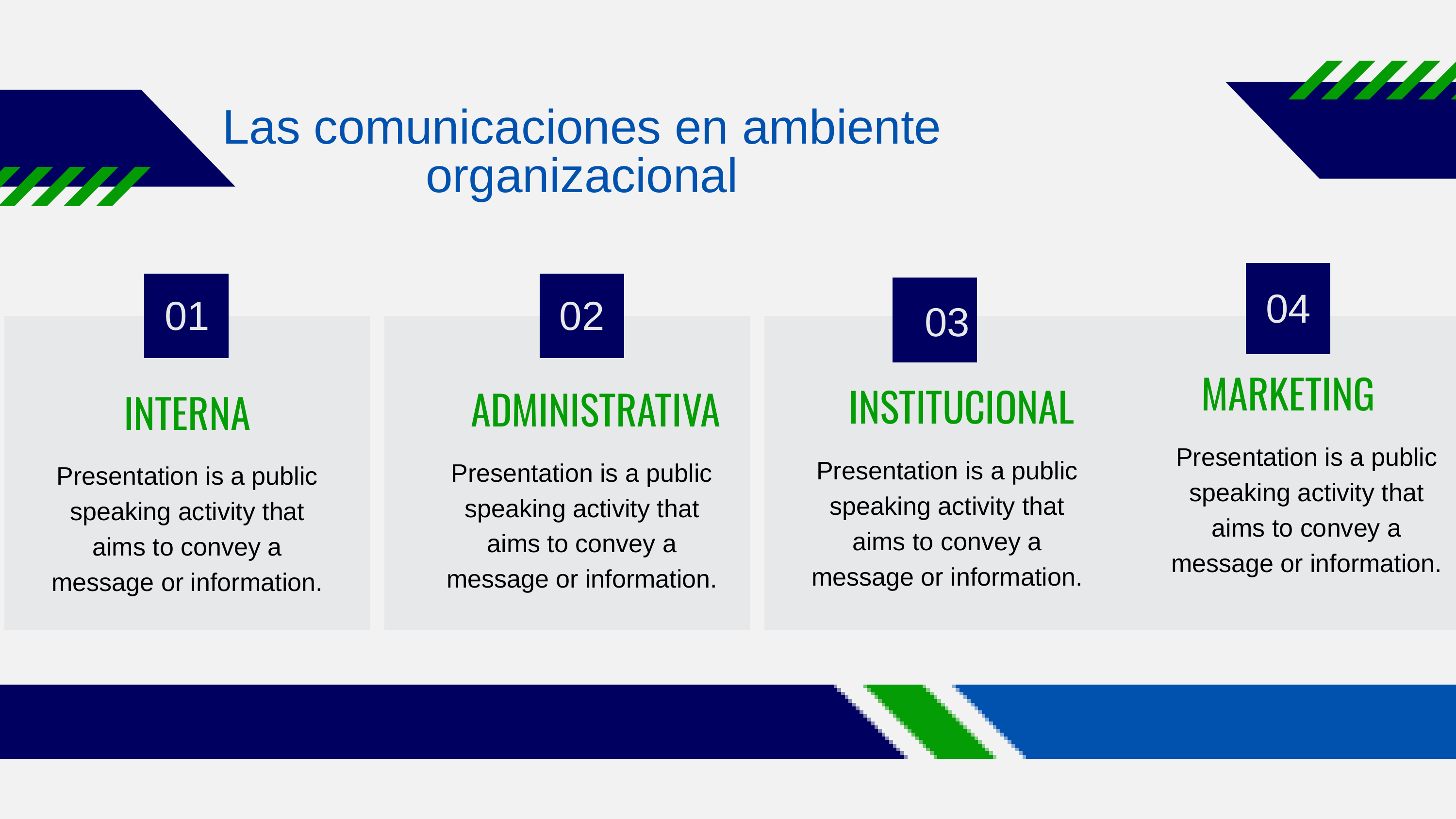

Las comunicaciones en ambiente organizacional

04
01
02
03

MARKETING
INSTITUCIONAL
ADMINISTRATIVA
INTERNA
Presentation is a public
speaking activity that
aims to convey a
message or information.
Presentation is a public
speaking activity that
aims to convey a
message or information.
Presentation is a public
speaking activity that
aims to convey a
message or information.
Presentation is a public
speaking activity that
aims to convey a
message or information.